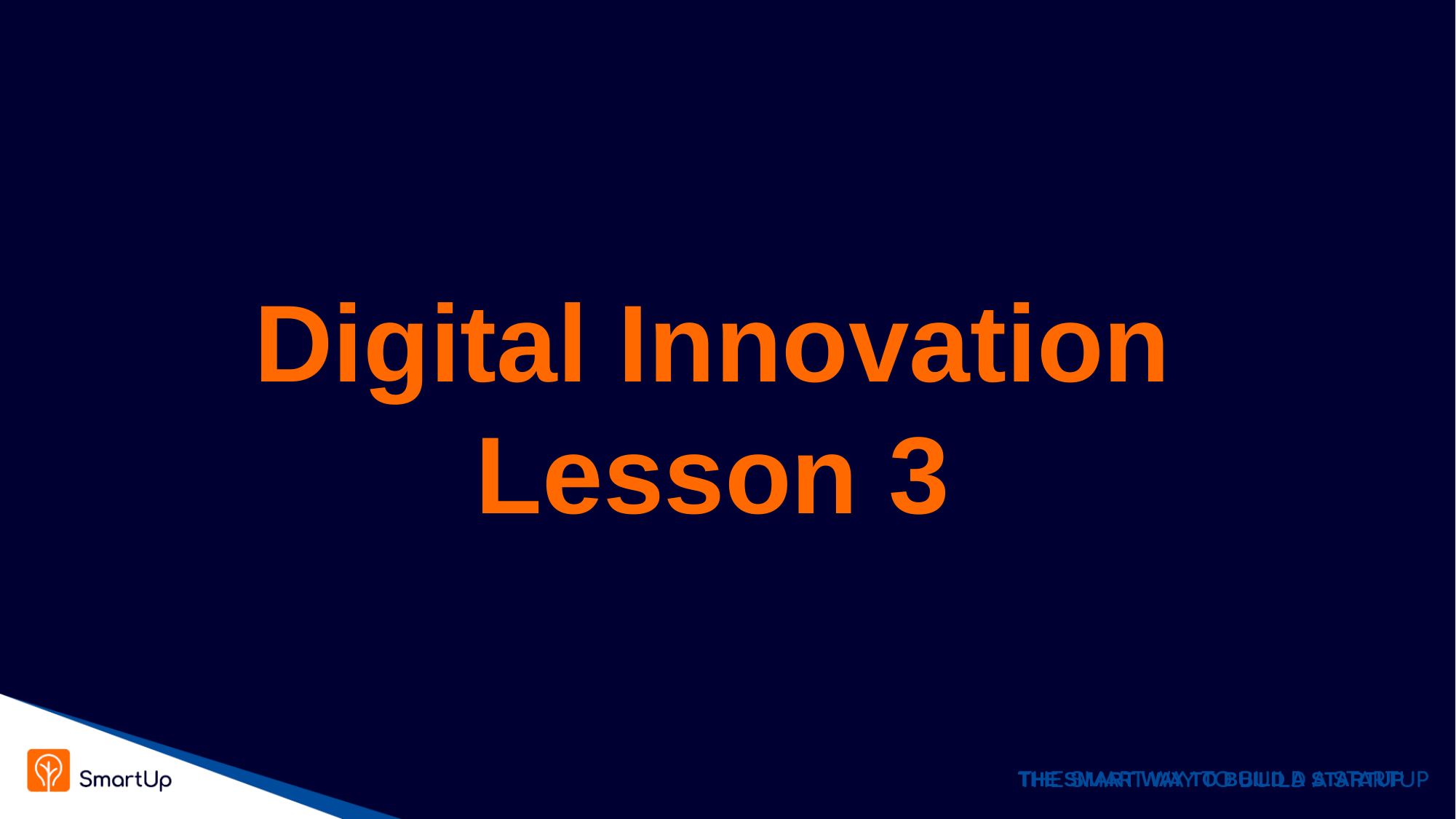

Digital Innovation
Lesson 3
THE SMART WAY TO BUILD A STARTUP